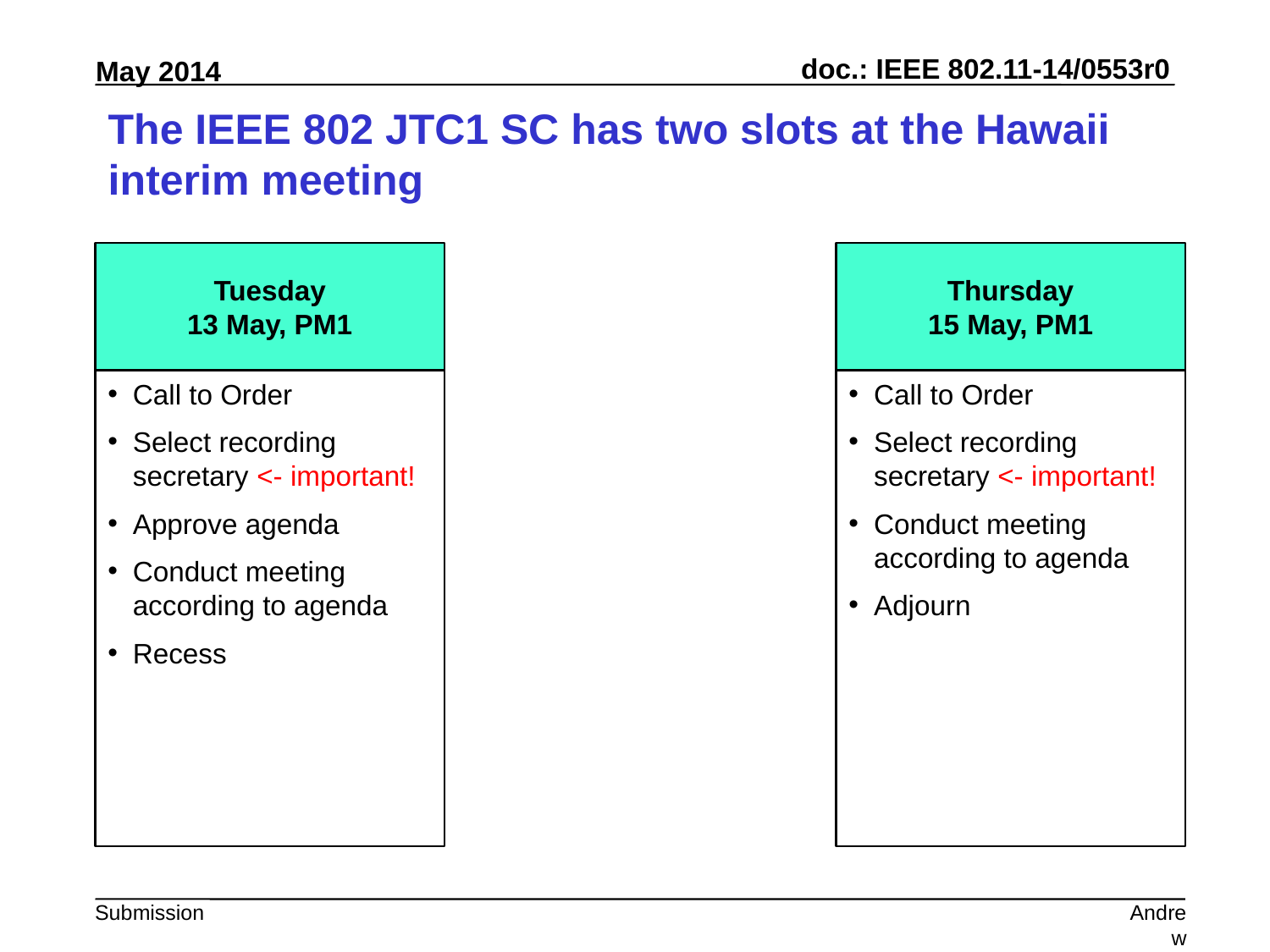

# The IEEE 802 JTC1 SC has two slots at the Hawaii interim meeting

Tuesday
13 May, PM1
Thursday
15 May, PM1
Call to Order
Select recording secretary <- important!
Approve agenda
Conduct meeting according to agenda
Recess
Call to Order
Select recording secretary <- important!
Conduct meeting according to agenda
Adjourn

Andrew Myles, Cisco